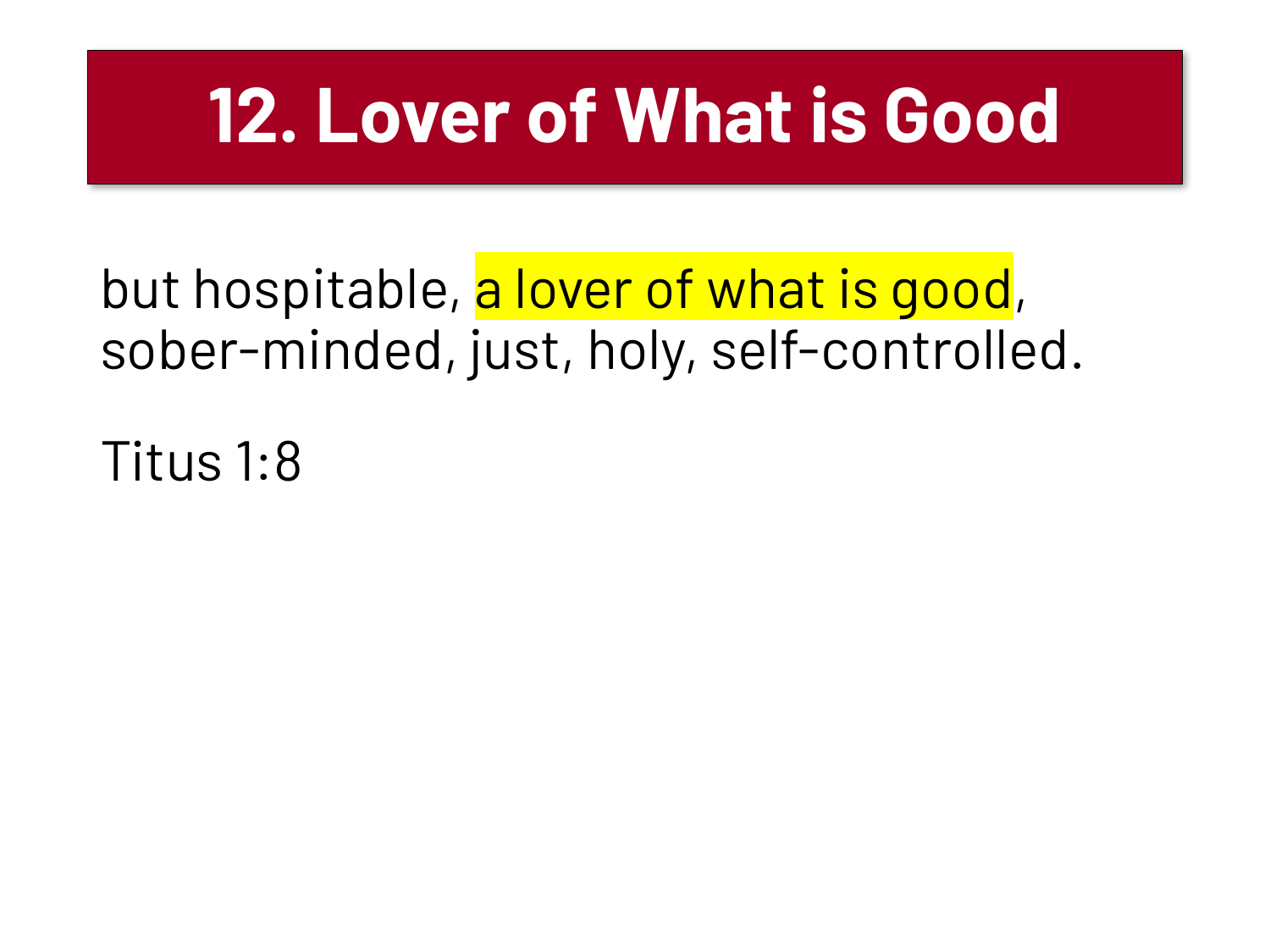

# 12. Lover of What is Good
but hospitable, a lover of what is good, sober-minded, just, holy, self-controlled.

Titus 1:8